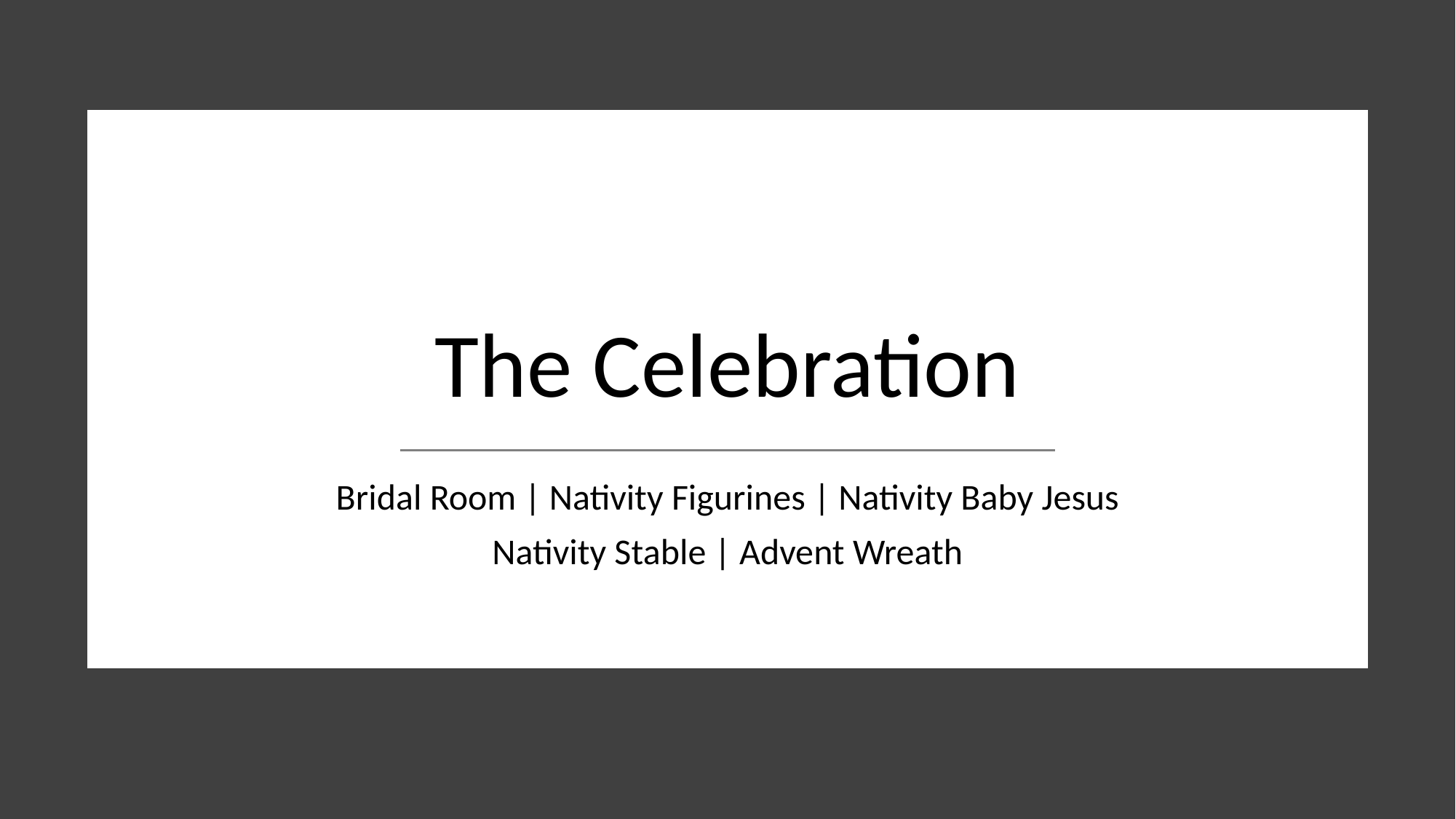

# The Celebration
Bridal Room | Nativity Figurines | Nativity Baby Jesus
Nativity Stable | Advent Wreath